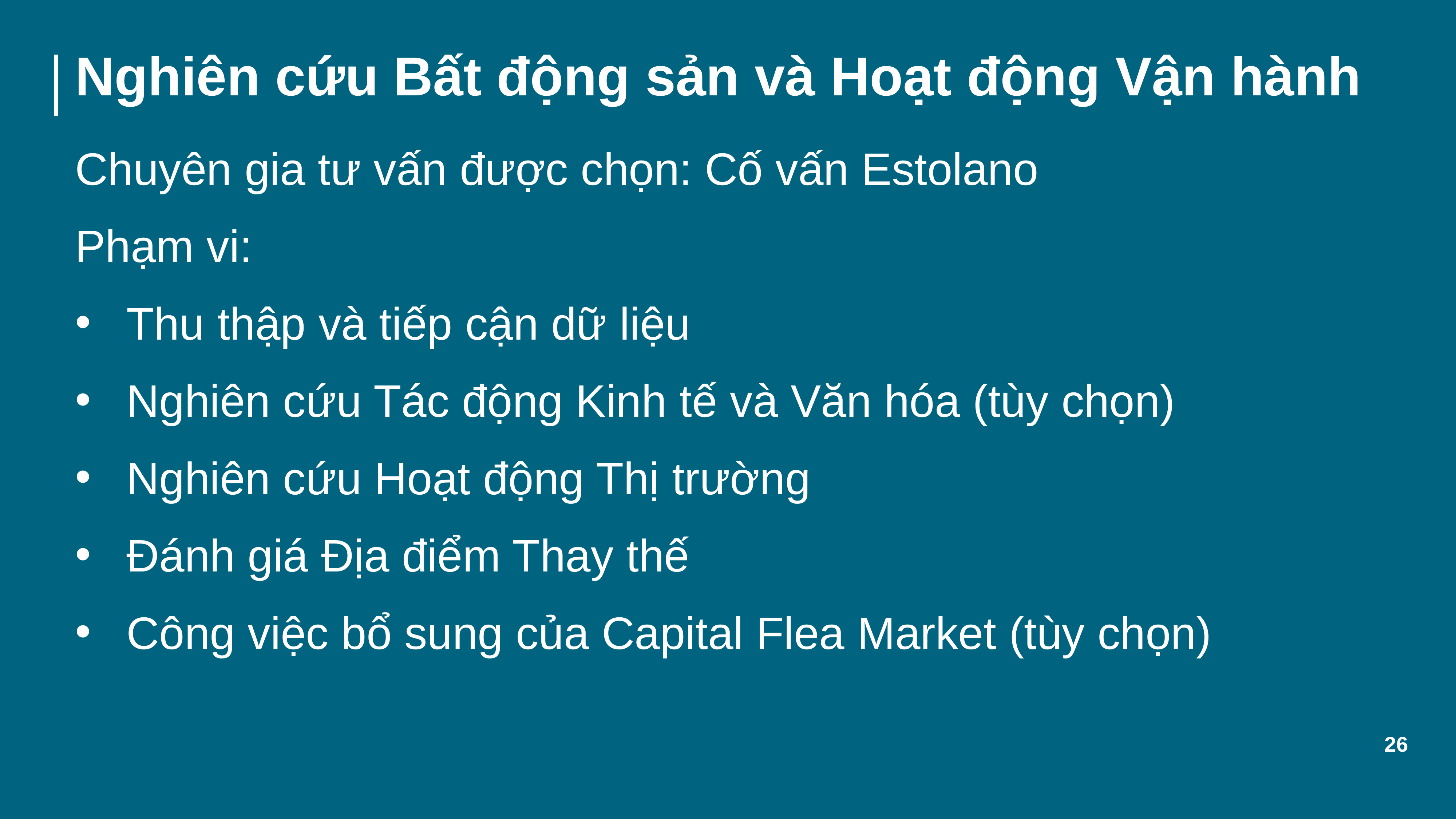

# Nghiên cứu Bất động sản và Hoạt động Vận hành
Chuyên gia tư vấn được chọn: Cố vấn Estolano
Phạm vi: ​
Thu thập và tiếp cận dữ liệu
Nghiên cứu Tác động Kinh tế và Văn hóa (tùy chọn)
Nghiên cứu Hoạt động Thị trường
Đánh giá Địa điểm Thay thế
Công việc bổ sung của Capital Flea Market (tùy chọn)
26